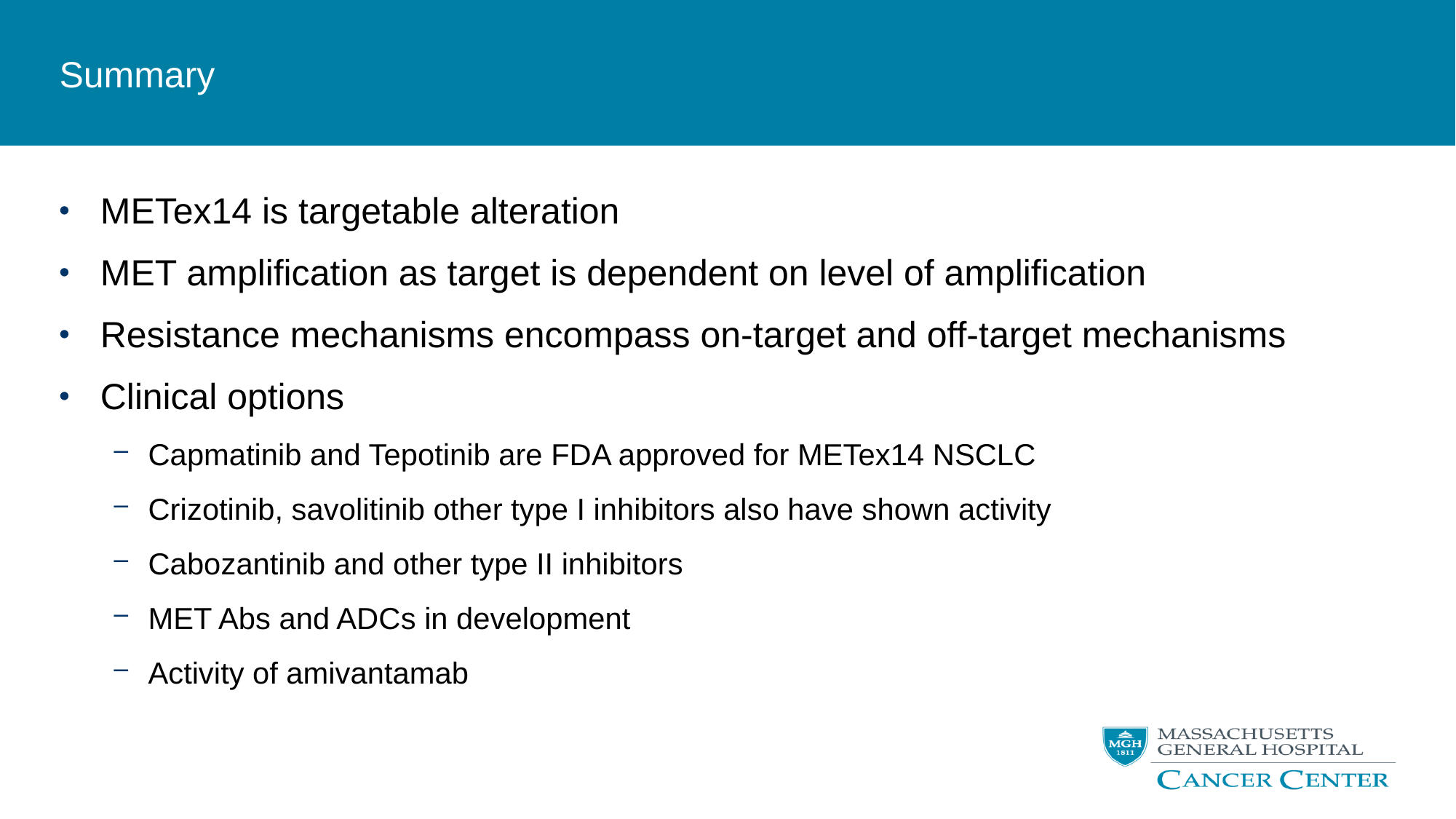

# Summary
METex14 is targetable alteration
MET amplification as target is dependent on level of amplification
Resistance mechanisms encompass on-target and off-target mechanisms
Clinical options
Capmatinib and Tepotinib are FDA approved for METex14 NSCLC
Crizotinib, savolitinib other type I inhibitors also have shown activity
Cabozantinib and other type II inhibitors
MET Abs and ADCs in development
Activity of amivantamab